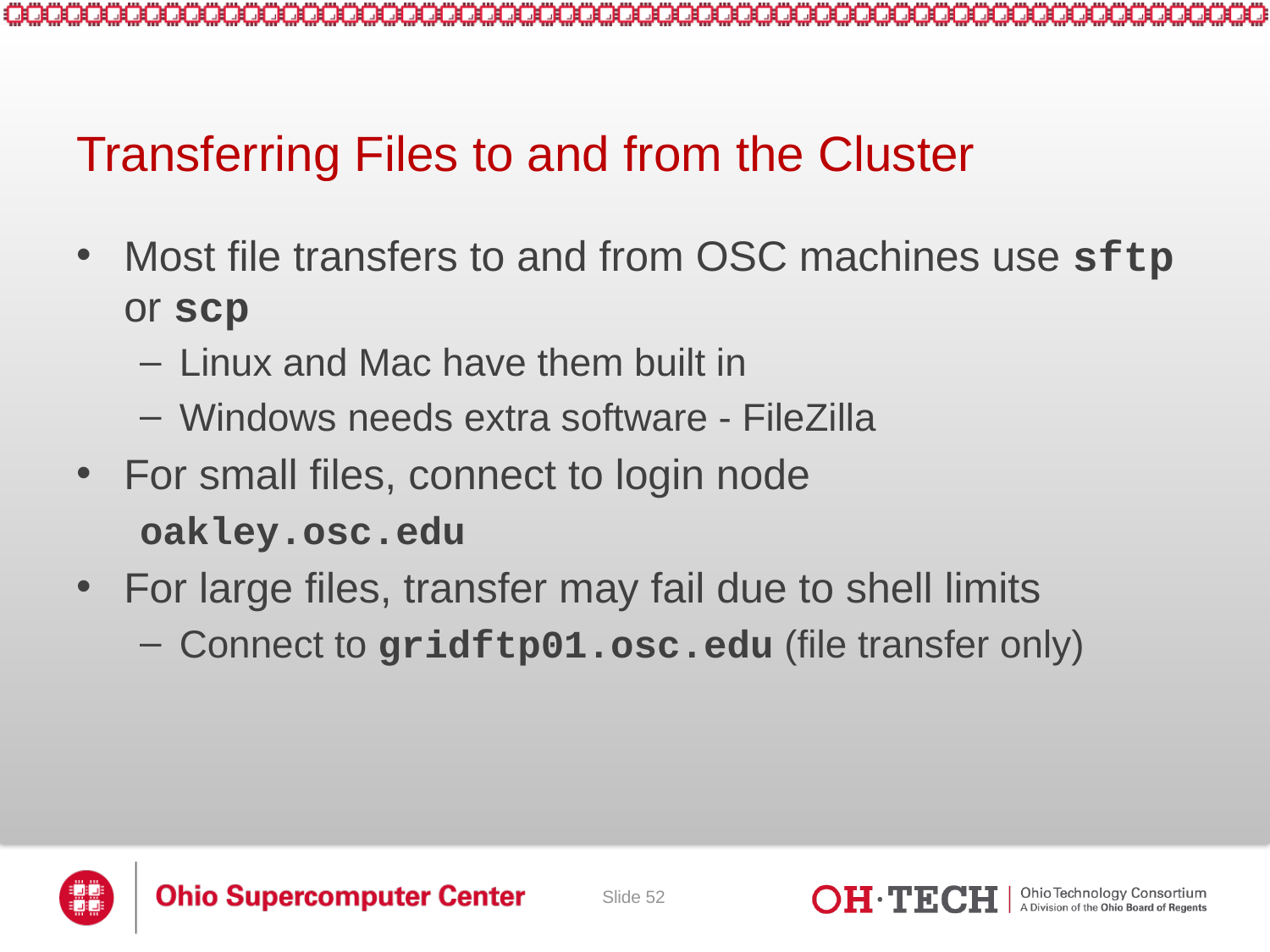

# Transferring Files to and from the Cluster
Most file transfers to and from OSC machines use sftp or scp
Linux and Mac have them built in
Windows needs extra software - FileZilla
For small files, connect to login node
oakley.osc.edu
For large files, transfer may fail due to shell limits
Connect to gridftp01.osc.edu (file transfer only)